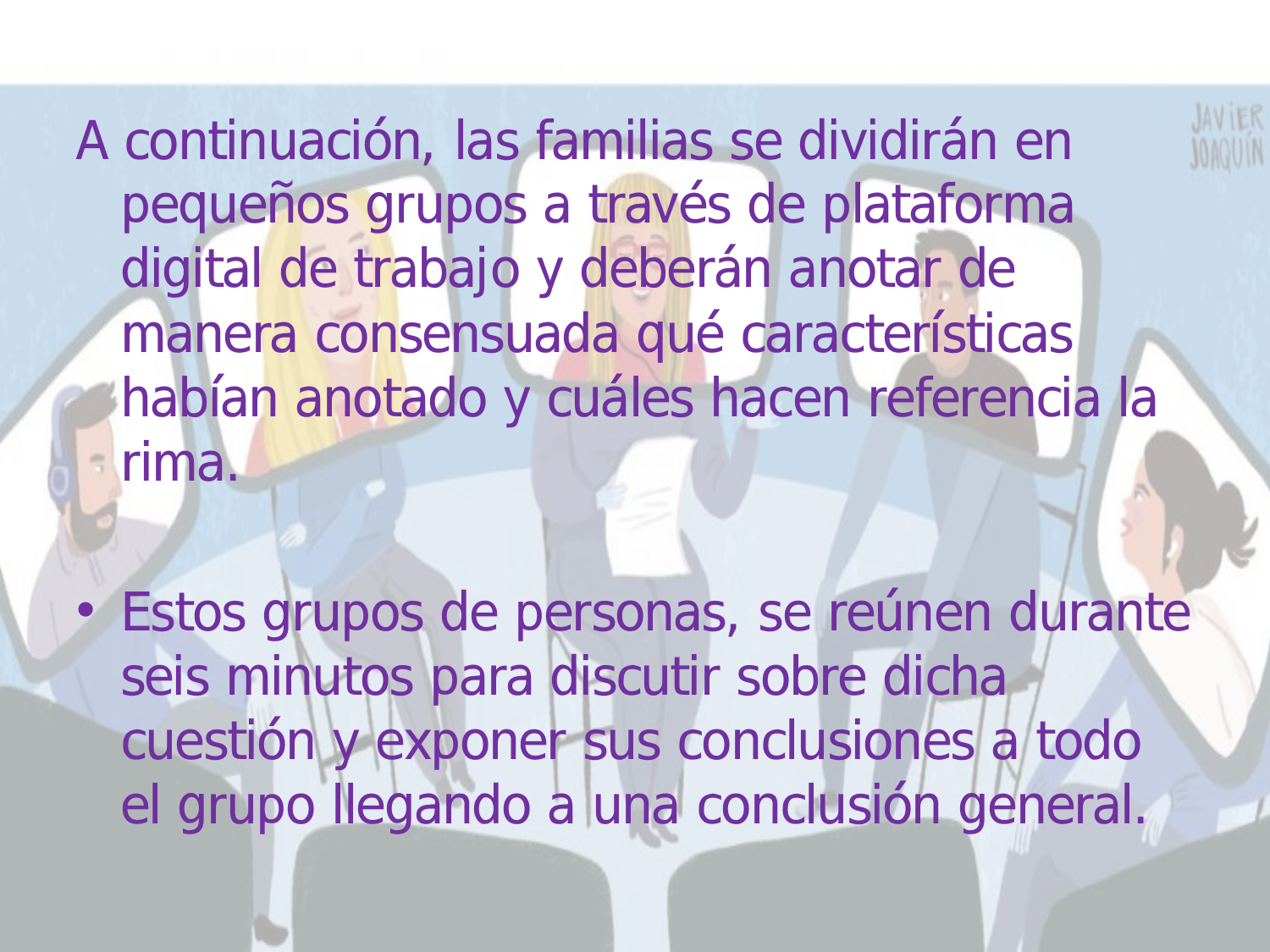

A continuación, las familias se dividirán en pequeños grupos a través de plataforma digital de trabajo y deberán anotar de manera consensuada qué características habían anotado y cuáles hacen referencia la rima.

Estos grupos de personas, se reúnen durante seis minutos para discutir sobre dicha cuestión y exponer sus conclusiones a todo el grupo llegando a una conclusión general.